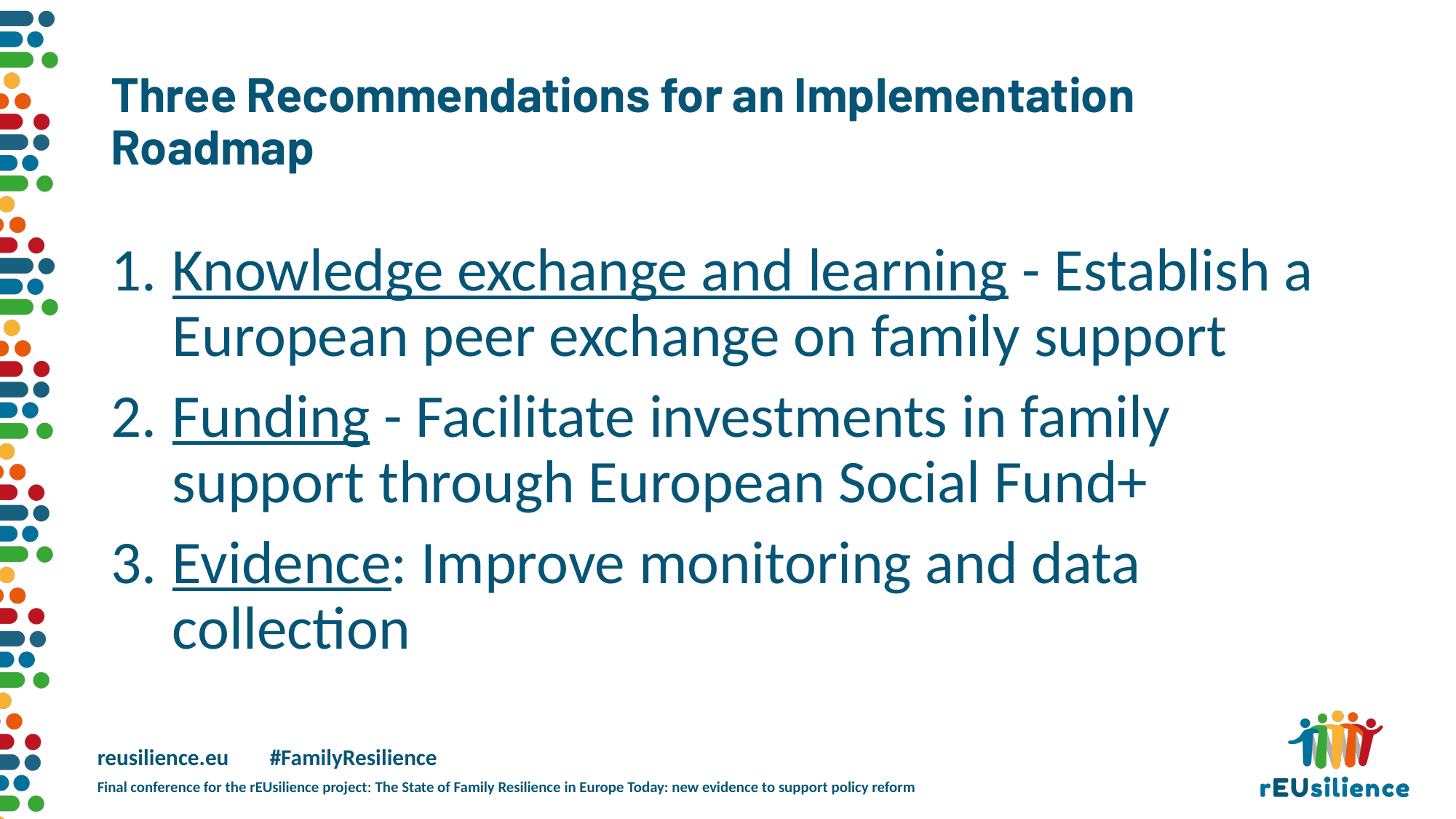

# Three Recommendations for an Implementation Roadmap

Knowledge exchange and learning - Establish a European peer exchange on family support
Funding - Facilitate investments in family support through European Social Fund+
Evidence: Improve monitoring and data collection